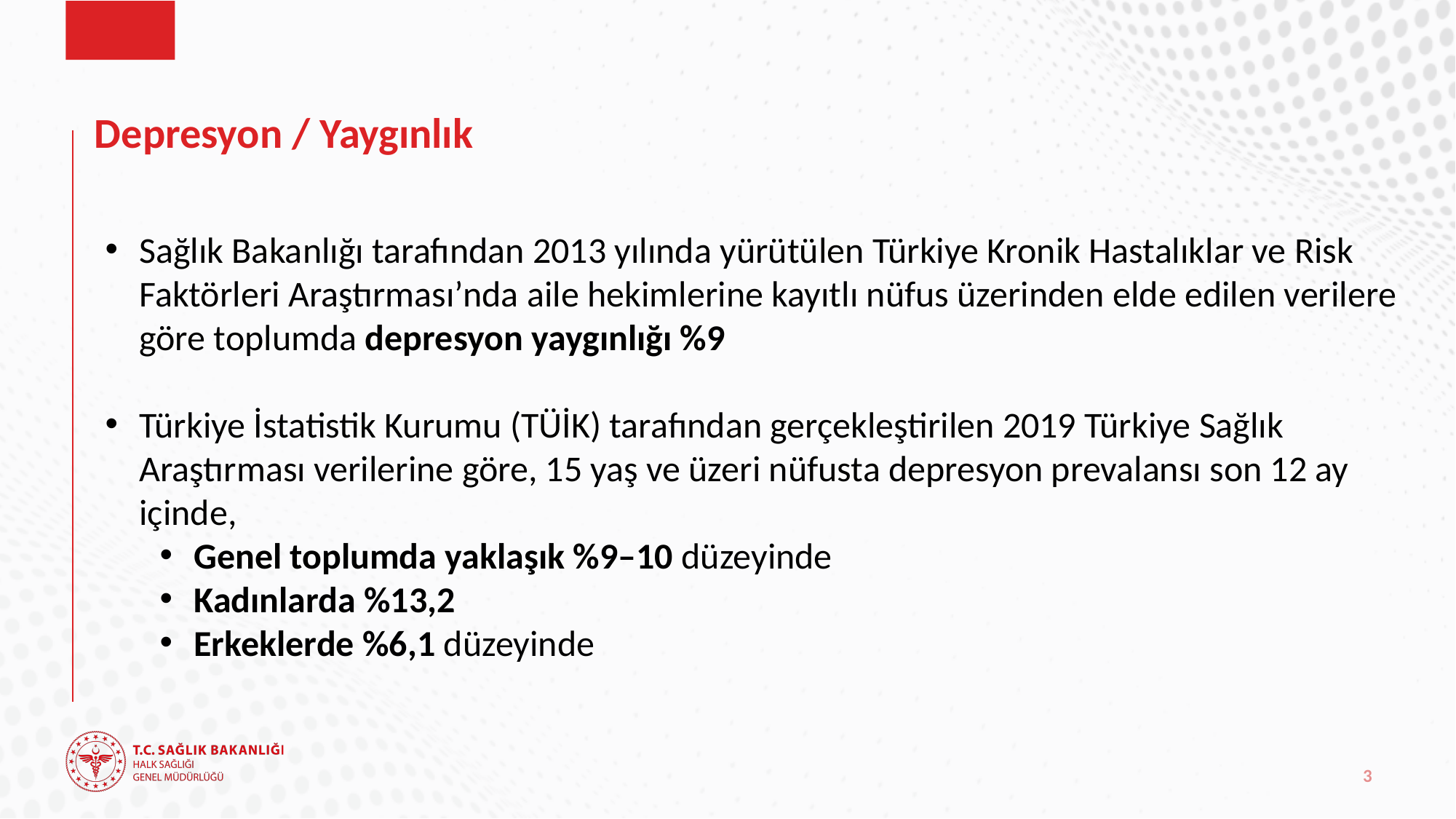

# Depresyon / Yaygınlık

Sağlık Bakanlığı tarafından 2013 yılında yürütülen Türkiye Kronik Hastalıklar ve Risk Faktörleri Araştırması’nda aile hekimlerine kayıtlı nüfus üzerinden elde edilen verilere göre toplumda depresyon yaygınlığı %9

Türkiye İstatistik Kurumu (TÜİK) tarafından gerçekleştirilen 2019 Türkiye Sağlık Araştırması verilerine göre, 15 yaş ve üzeri nüfusta depresyon prevalansı son 12 ay içinde,
Genel toplumda yaklaşık %9–10 düzeyinde
Kadınlarda %13,2
Erkeklerde %6,1 düzeyinde

3